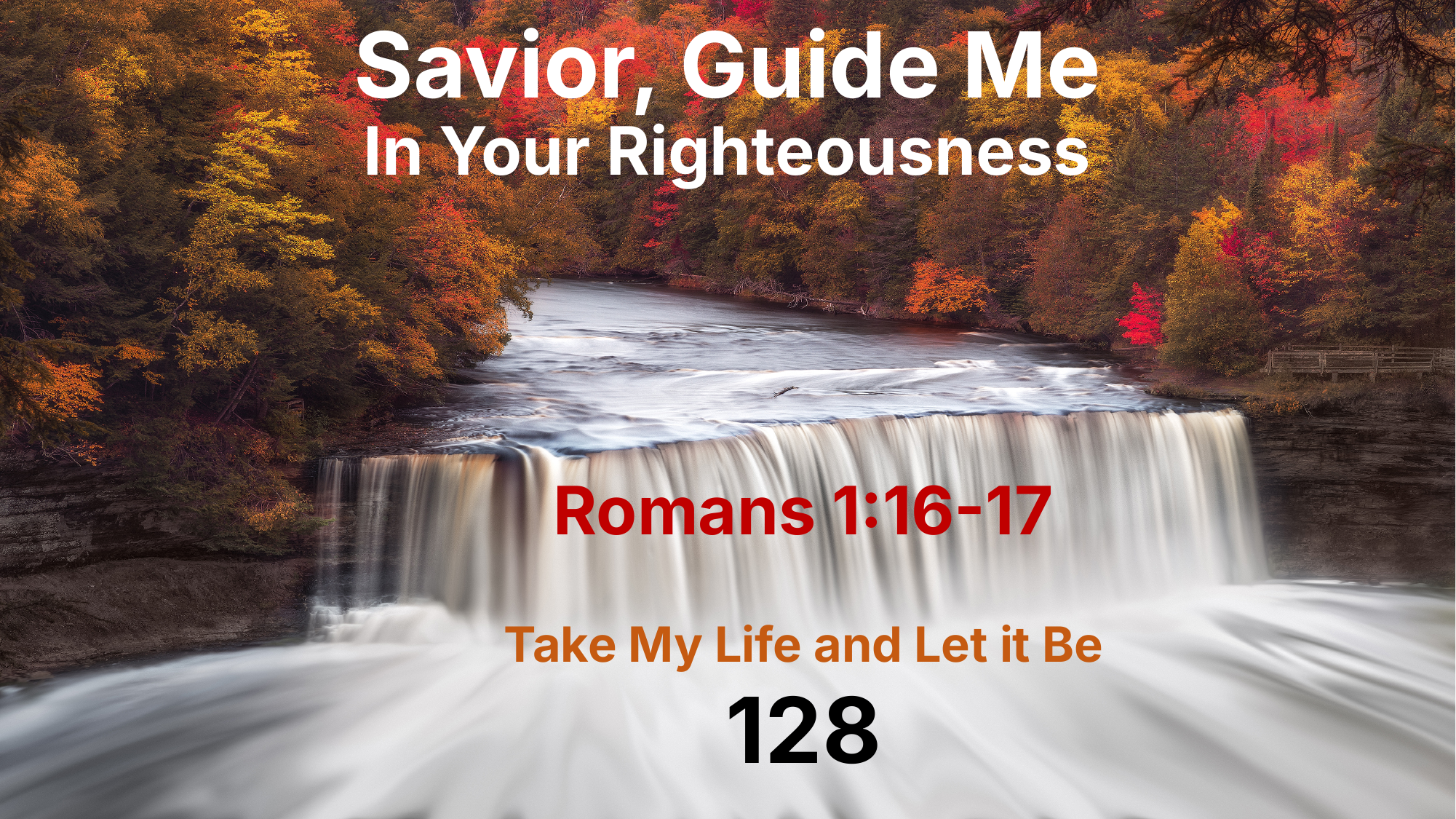

Savior, Guide Me
In Your Righteousness
Romans 1:16-17
Take My Life and Let it Be
128